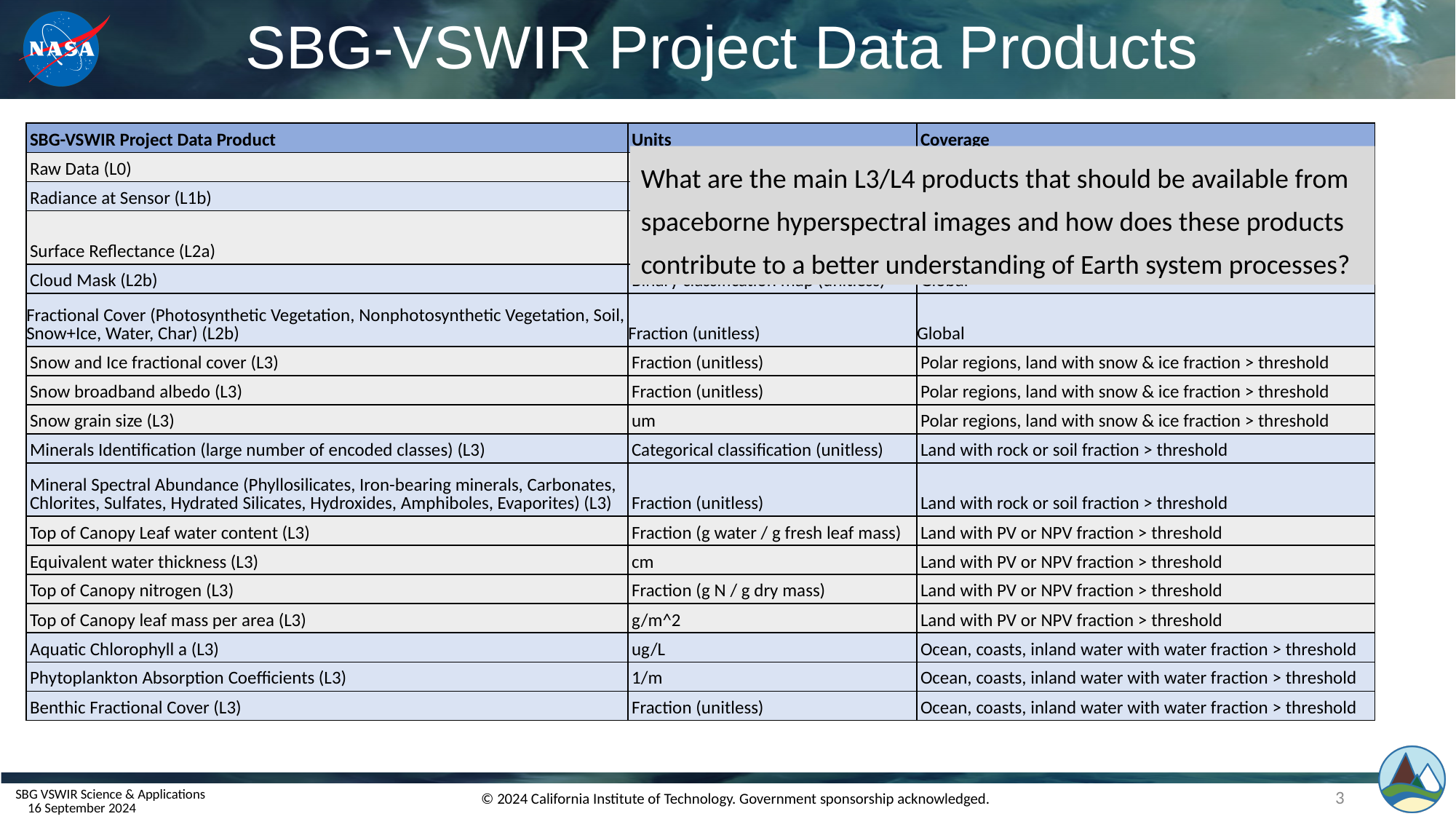

# SBG-VSWIR Project Data Products
| SBG-VSWIR Project Data Product | Units | Coverage |
| --- | --- | --- |
| Raw Data (L0) | Digital Numbers (DN) | Global |
| Radiance at Sensor (L1b) | Spectral radiance (uW/nm/cm^2/sr) | Global |
| Surface Reflectance (L2a) | Hemispherical Directional Reflectance Factors (unitless) | Global |
| Cloud Mask (L2b) | Binary classification map (unitless) | Global |
| Fractional Cover (Photosynthetic Vegetation, Nonphotosynthetic Vegetation, Soil, Snow+Ice, Water, Char) (L2b) | Fraction (unitless) | Global |
| Snow and Ice fractional cover (L3) | Fraction (unitless) | Polar regions, land with snow & ice fraction > threshold |
| Snow broadband albedo (L3) | Fraction (unitless) | Polar regions, land with snow & ice fraction > threshold |
| Snow grain size (L3) | um | Polar regions, land with snow & ice fraction > threshold |
| Minerals Identification (large number of encoded classes) (L3) | Categorical classification (unitless) | Land with rock or soil fraction > threshold |
| Mineral Spectral Abundance (Phyllosilicates, Iron-bearing minerals, Carbonates, Chlorites, Sulfates, Hydrated Silicates, Hydroxides, Amphiboles, Evaporites) (L3) | Fraction (unitless) | Land with rock or soil fraction > threshold |
| Top of Canopy Leaf water content (L3) | Fraction (g water / g fresh leaf mass) | Land with PV or NPV fraction > threshold |
| Equivalent water thickness (L3) | cm | Land with PV or NPV fraction > threshold |
| Top of Canopy nitrogen (L3) | Fraction (g N / g dry mass) | Land with PV or NPV fraction > threshold |
| Top of Canopy leaf mass per area (L3) | g/m^2 | Land with PV or NPV fraction > threshold |
| Aquatic Chlorophyll a (L3) | ug/L | Ocean, coasts, inland water with water fraction > threshold |
| Phytoplankton Absorption Coefficients (L3) | 1/m | Ocean, coasts, inland water with water fraction > threshold |
| Benthic Fractional Cover (L3) | Fraction (unitless) | Ocean, coasts, inland water with water fraction > threshold |
What are the main L3/L4 products that should be available from spaceborne hyperspectral images and how does these products contribute to a better understanding of Earth system processes?
3
SBG VSWIR Science & Applications                             16 September 2024